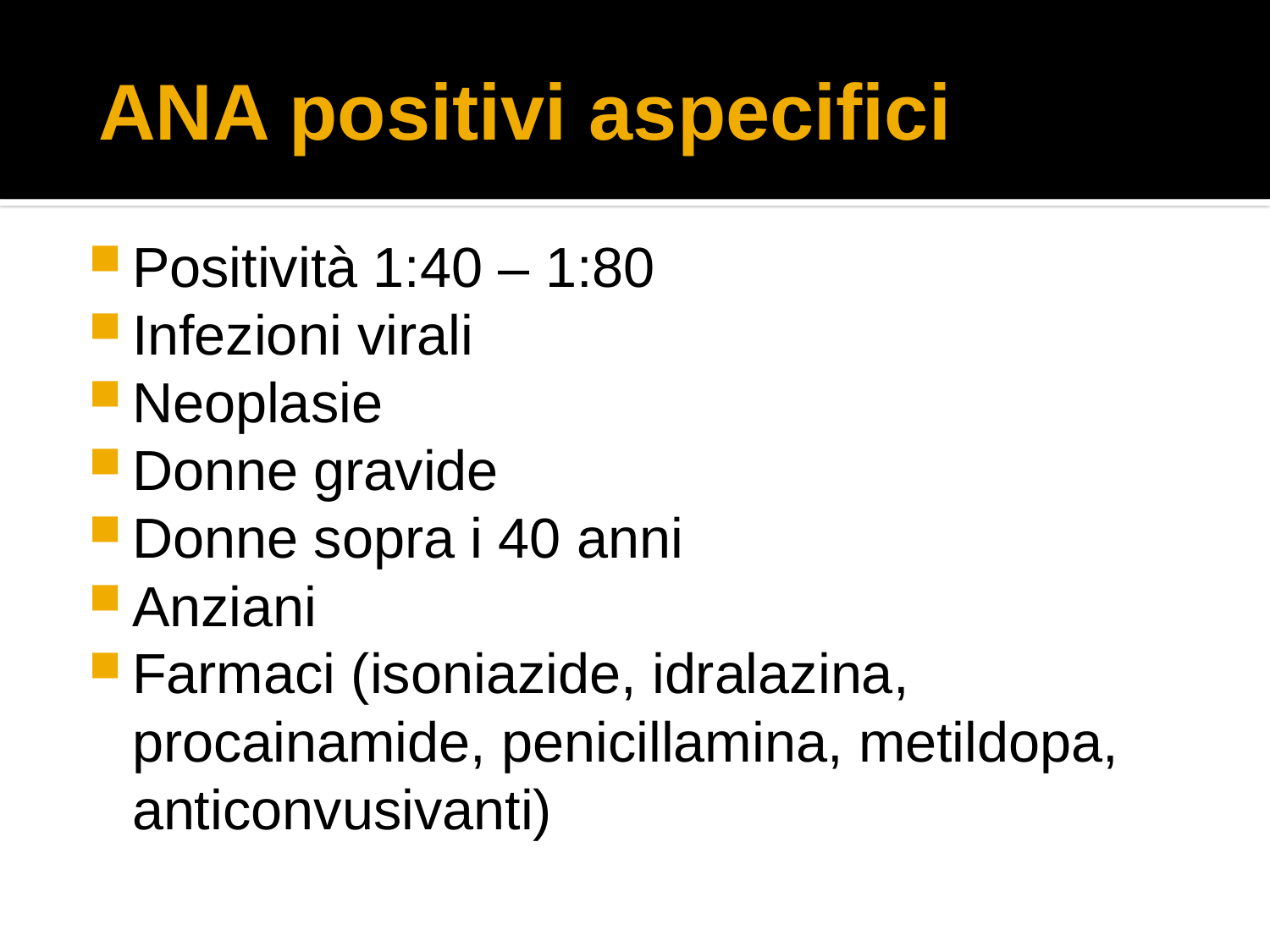

# ANA positivi aspecifici
Positività 1:40 – 1:80
Infezioni virali
Neoplasie
Donne gravide
Donne sopra i 40 anni
Anziani
Farmaci (isoniazide, idralazina, procainamide, penicillamina, metildopa, anticonvusivanti)